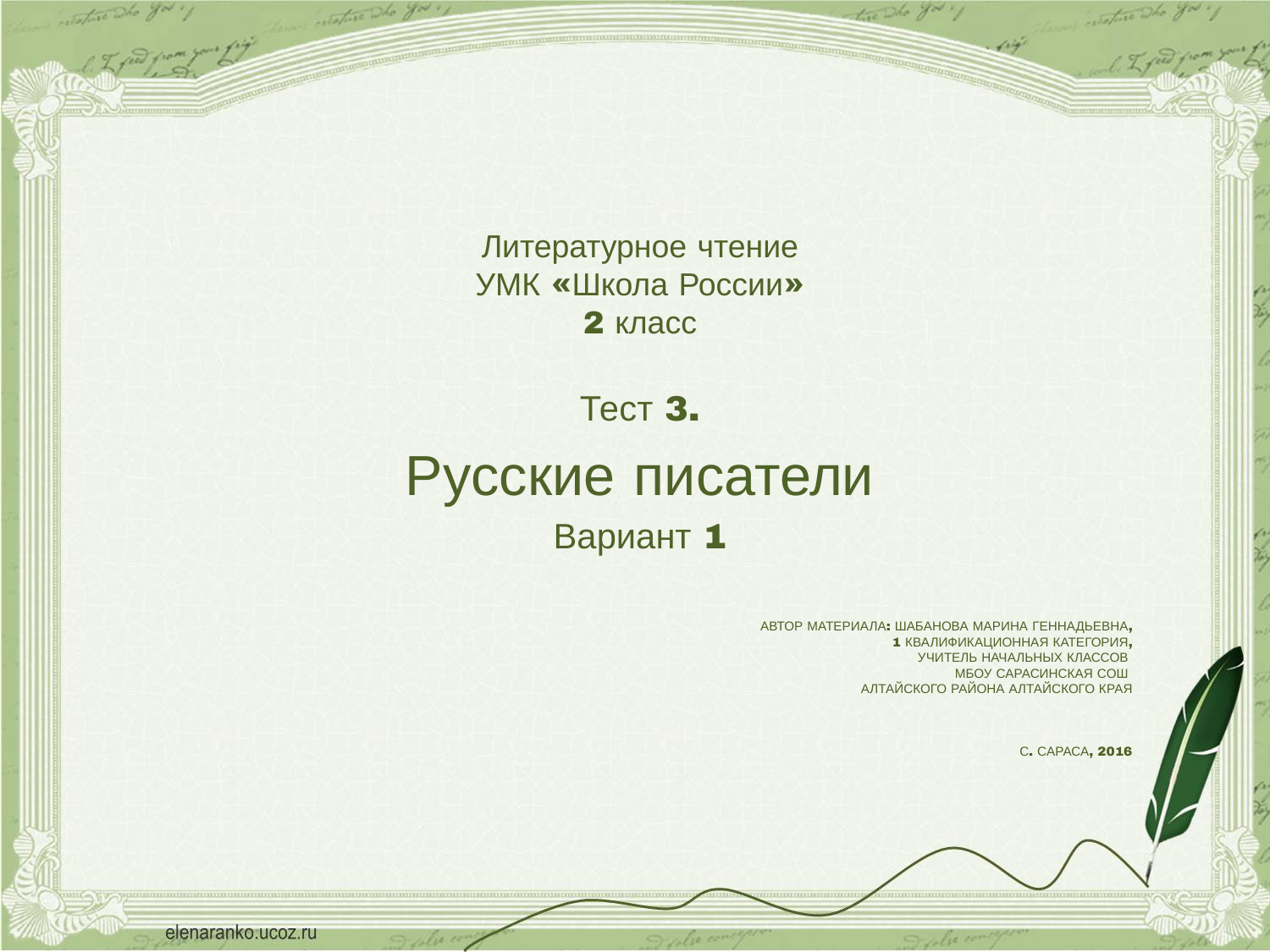

Литературное чтение
УМК «Школа России»
2 класс
Тест 3.
Русские писатели
Вариант 1

# Автор материала: Шабанова Марина Геннадьевна, 1 квалификационная категория, учитель начальных классов МБОУ Сарасинская СОШ Алтайского района Алтайского края с. Сараса, 2016